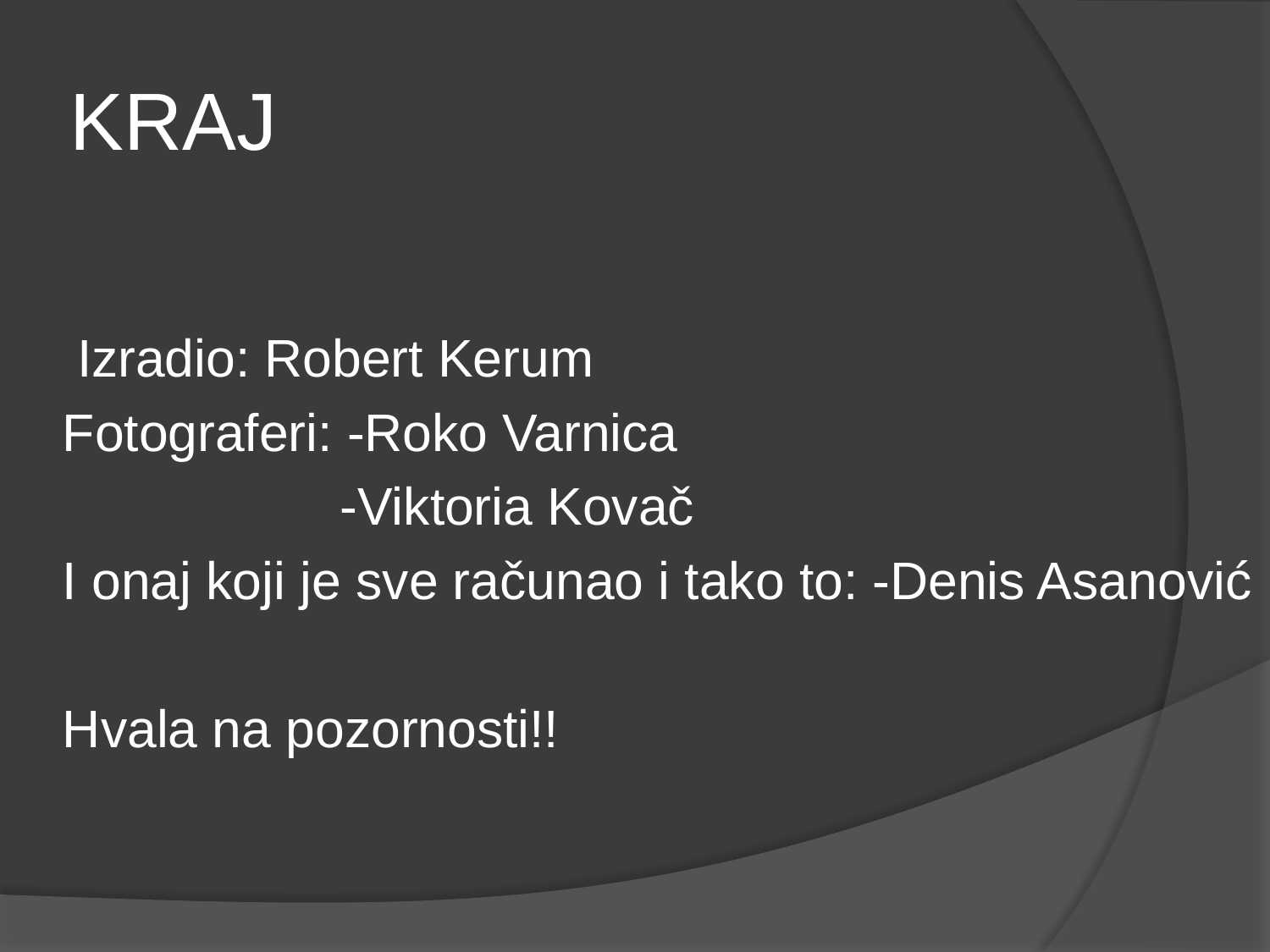

# KRAJ

 Izradio: Robert Kerum
Fotograferi: -Roko Varnica
                   -Viktoria Kovač
I onaj koji je sve računao i tako to: -Denis Asanović

Hvala na pozornosti!!